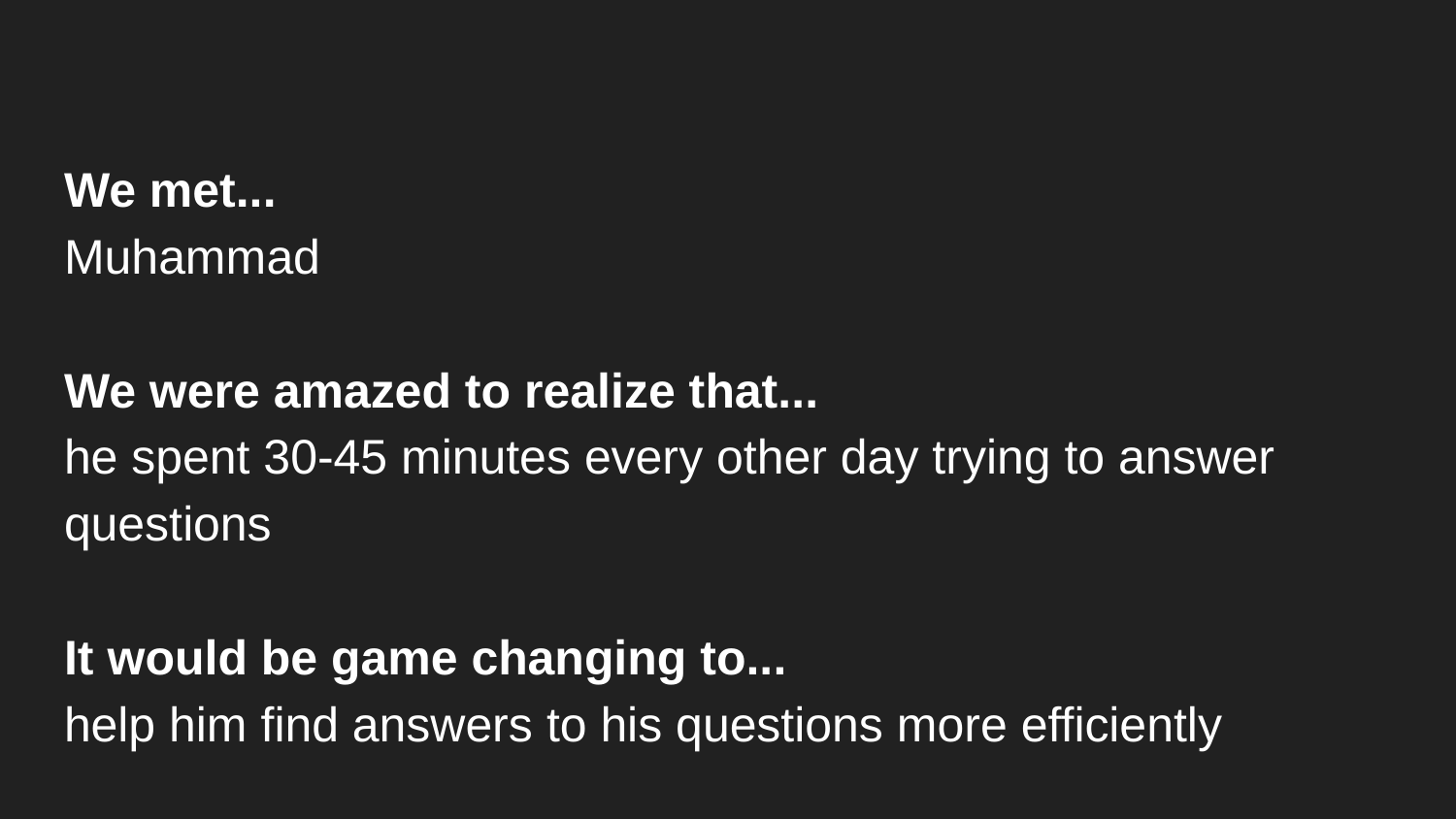

We met...
Muhammad

We were amazed to realize that...
he spent 30-45 minutes every other day trying to answer questions

It would be game changing to...
help him find answers to his questions more efficiently